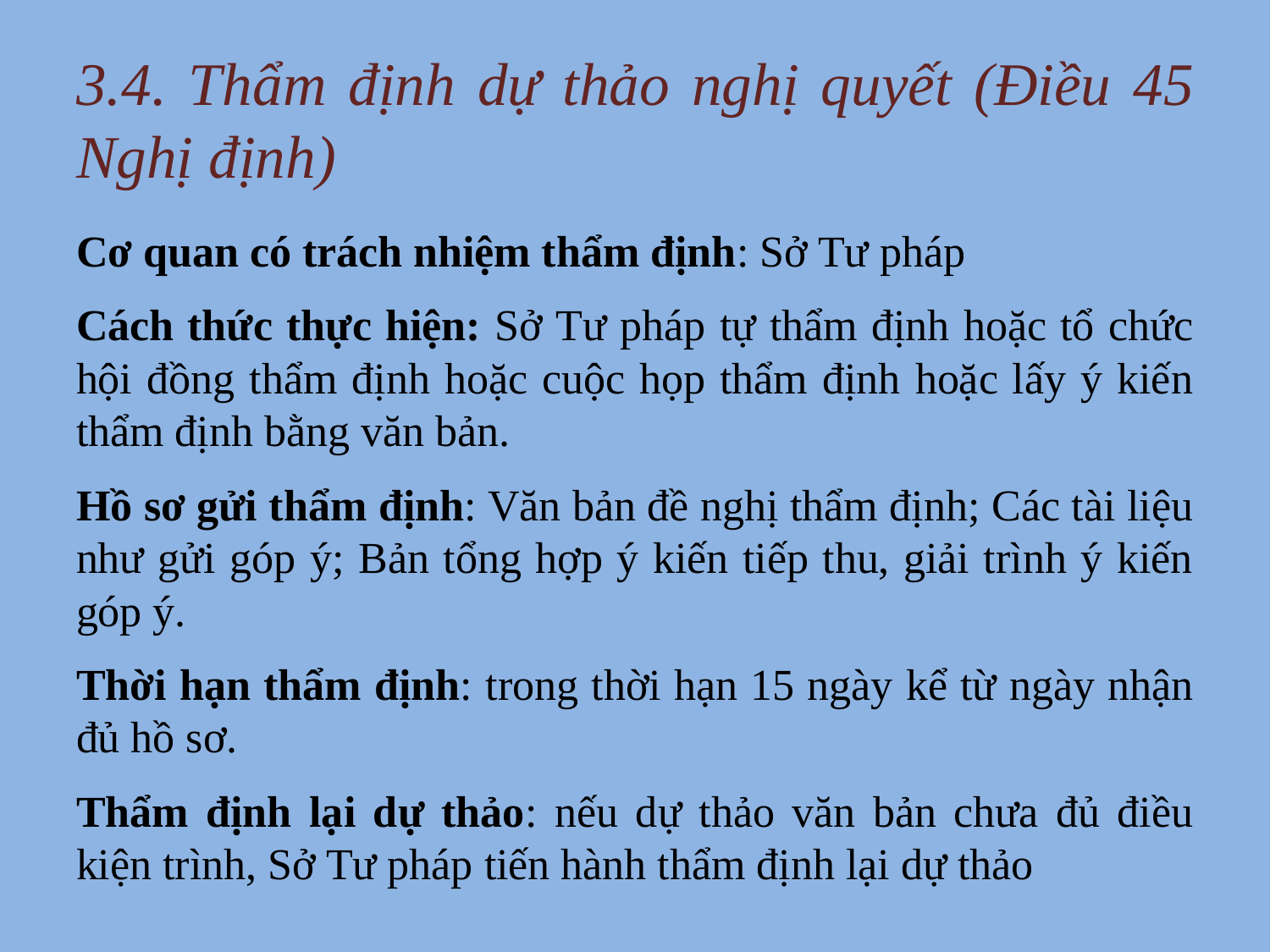

# 3.4. Thẩm định dự thảo nghị quyết (Điều 45 Nghị định)
Cơ quan có trách nhiệm thẩm định: Sở Tư pháp
Cách thức thực hiện: Sở Tư pháp tự thẩm định hoặc tổ chức hội đồng thẩm định hoặc cuộc họp thẩm định hoặc lấy ý kiến thẩm định bằng văn bản.
Hồ sơ gửi thẩm định: Văn bản đề nghị thẩm định; Các tài liệu như gửi góp ý; Bản tổng hợp ý kiến tiếp thu, giải trình ý kiến góp ý.
Thời hạn thẩm định: trong thời hạn 15 ngày kể từ ngày nhận đủ hồ sơ.
Thẩm định lại dự thảo: nếu dự thảo văn bản chưa đủ điều kiện trình, Sở Tư pháp tiến hành thẩm định lại dự thảo